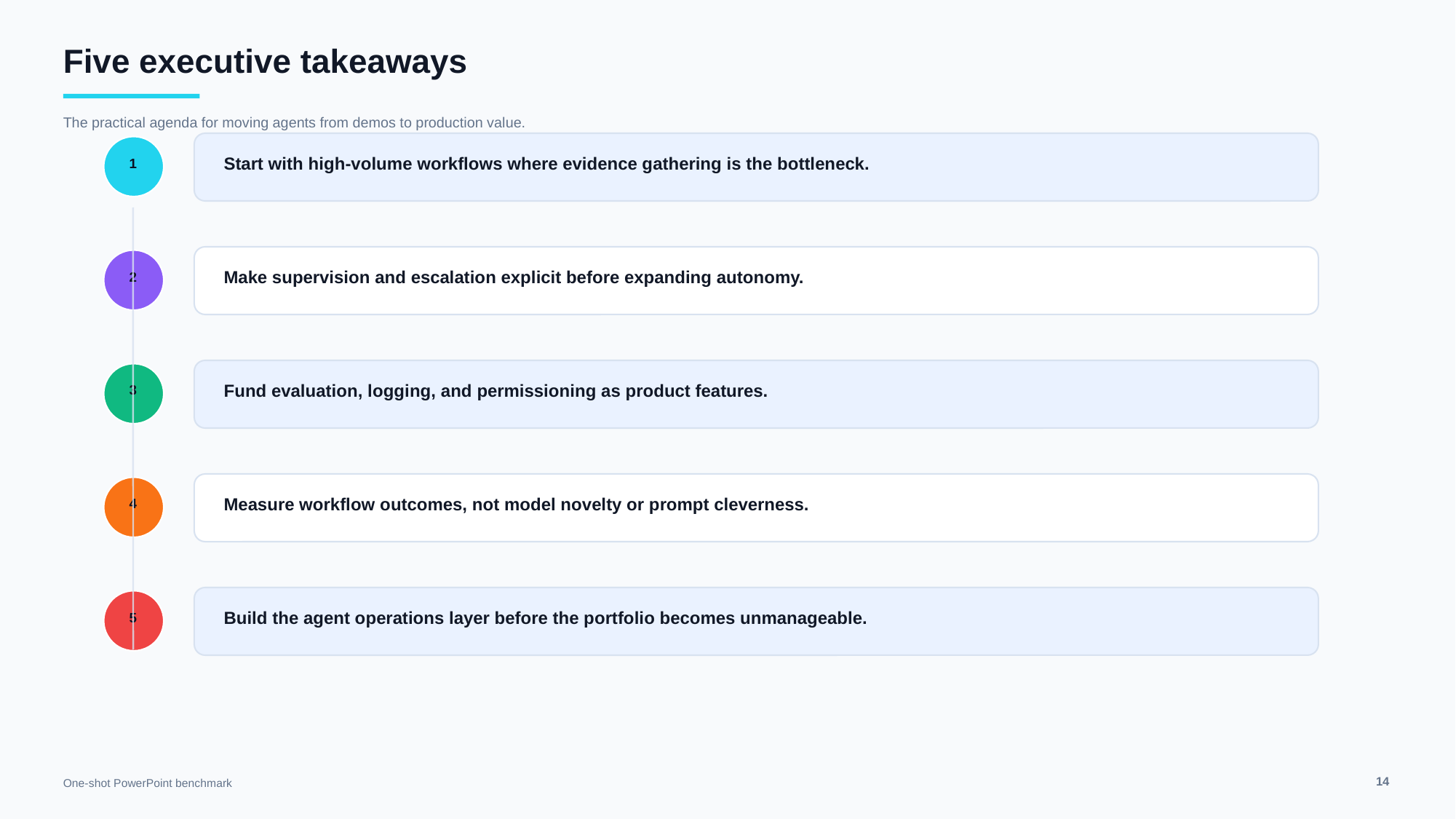

Five executive takeaways

The practical agenda for moving agents from demos to production value.

Start with high-volume workflows where evidence gathering is the bottleneck.
1

Make supervision and escalation explicit before expanding autonomy.
2

Fund evaluation, logging, and permissioning as product features.
3

Measure workflow outcomes, not model novelty or prompt cleverness.
4

Build the agent operations layer before the portfolio becomes unmanageable.
5
14
One-shot PowerPoint benchmark